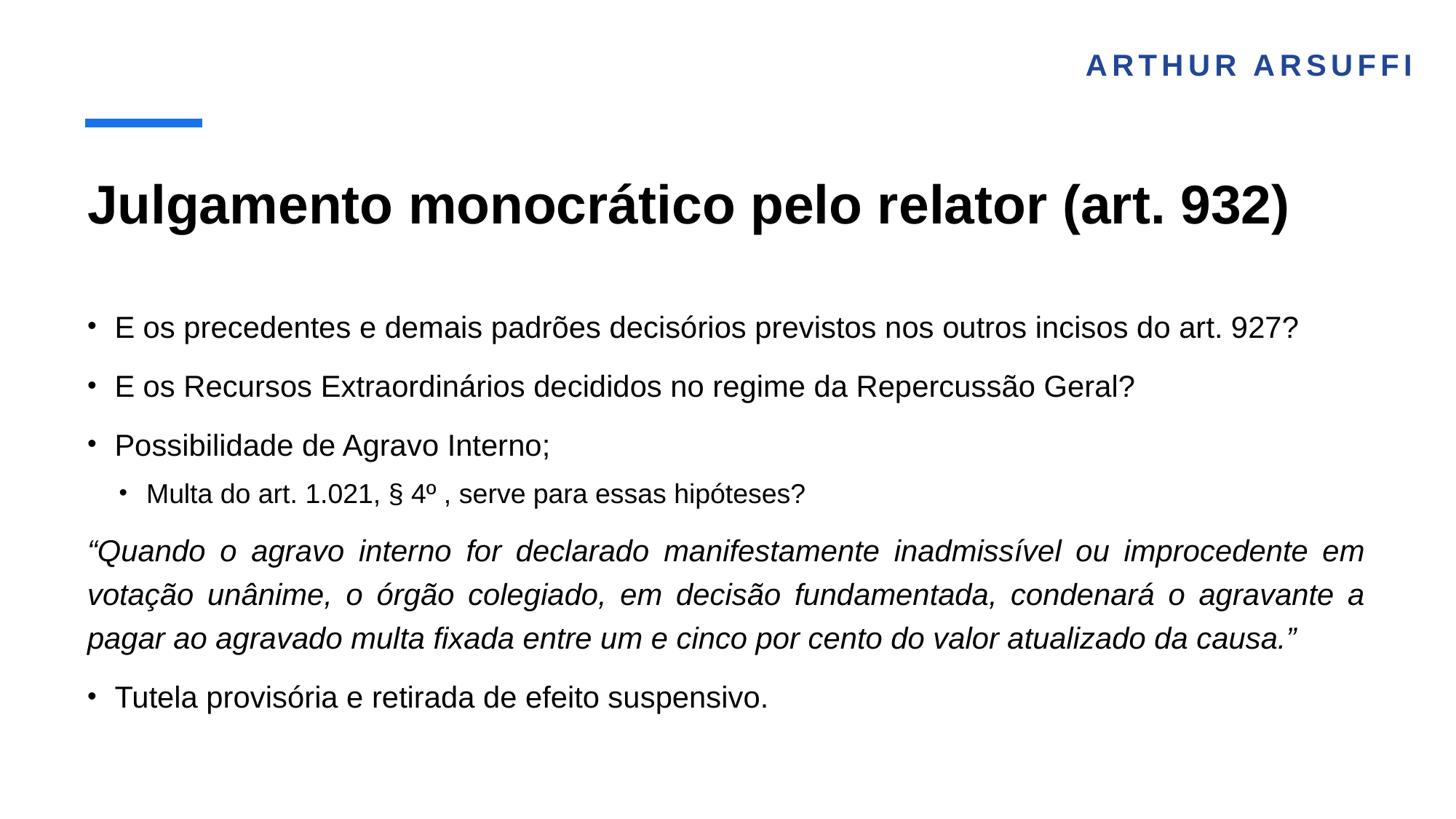

ARTHUR ARSUFFI
# Julgamento monocrático pelo relator (art. 932)
E os precedentes e demais padrões decisórios previstos nos outros incisos do art. 927?
E os Recursos Extraordinários decididos no regime da Repercussão Geral?
Possibilidade de Agravo Interno;
Multa do art. 1.021, § 4º , serve para essas hipóteses?
“Quando o agravo interno for declarado manifestamente inadmissível ou improcedente em votação unânime, o órgão colegiado, em decisão fundamentada, condenará o agravante a pagar ao agravado multa fixada entre um e cinco por cento do valor atualizado da causa.”
Tutela provisória e retirada de efeito suspensivo.